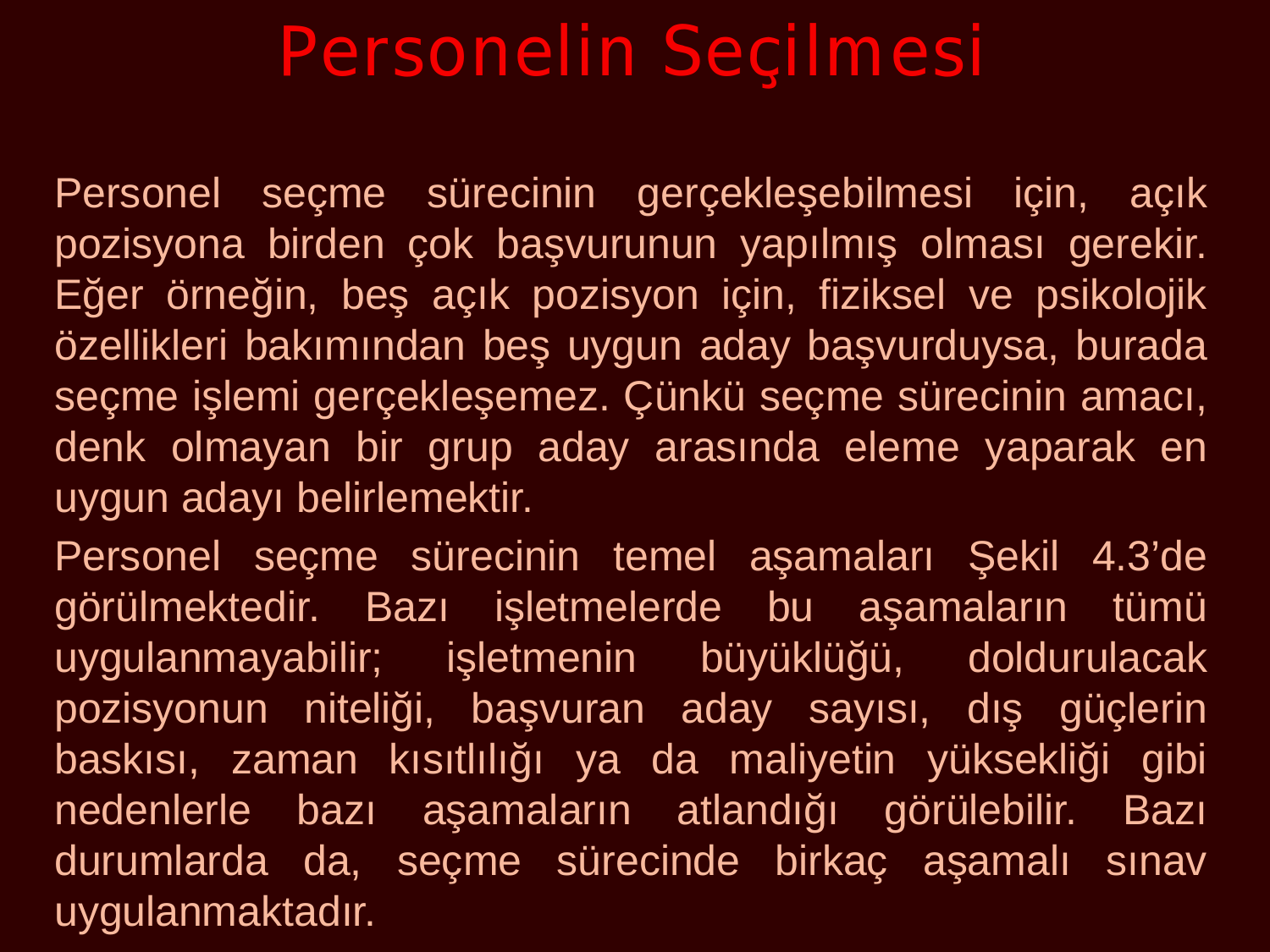

# Personelin Seçilmesi
		Personel seçme sürecinin gerçekleşebilmesi için, açık pozisyona birden çok başvurunun yapılmış olması gerekir. Eğer örneğin, beş açık pozisyon için, fiziksel ve psikolojik özellikleri bakımından beş uygun aday başvurduysa, burada seçme işlemi gerçekleşemez. Çünkü seçme sürecinin amacı, denk olmayan bir grup aday arasında eleme yaparak en uygun adayı belirlemektir.
		Personel seçme sürecinin temel aşamaları Şekil 4.3’de görülmektedir. Bazı işletmelerde bu aşamaların tümü uygulanmayabilir; işletmenin büyüklüğü, doldurulacak pozisyonun niteliği, başvuran aday sayısı, dış güçlerin baskısı, zaman kısıtlılığı ya da maliyetin yüksekliği gibi nedenlerle bazı aşamaların atlandığı görülebilir. Bazı durumlarda da, seçme sürecinde birkaç aşamalı sınav uygulanmaktadır.